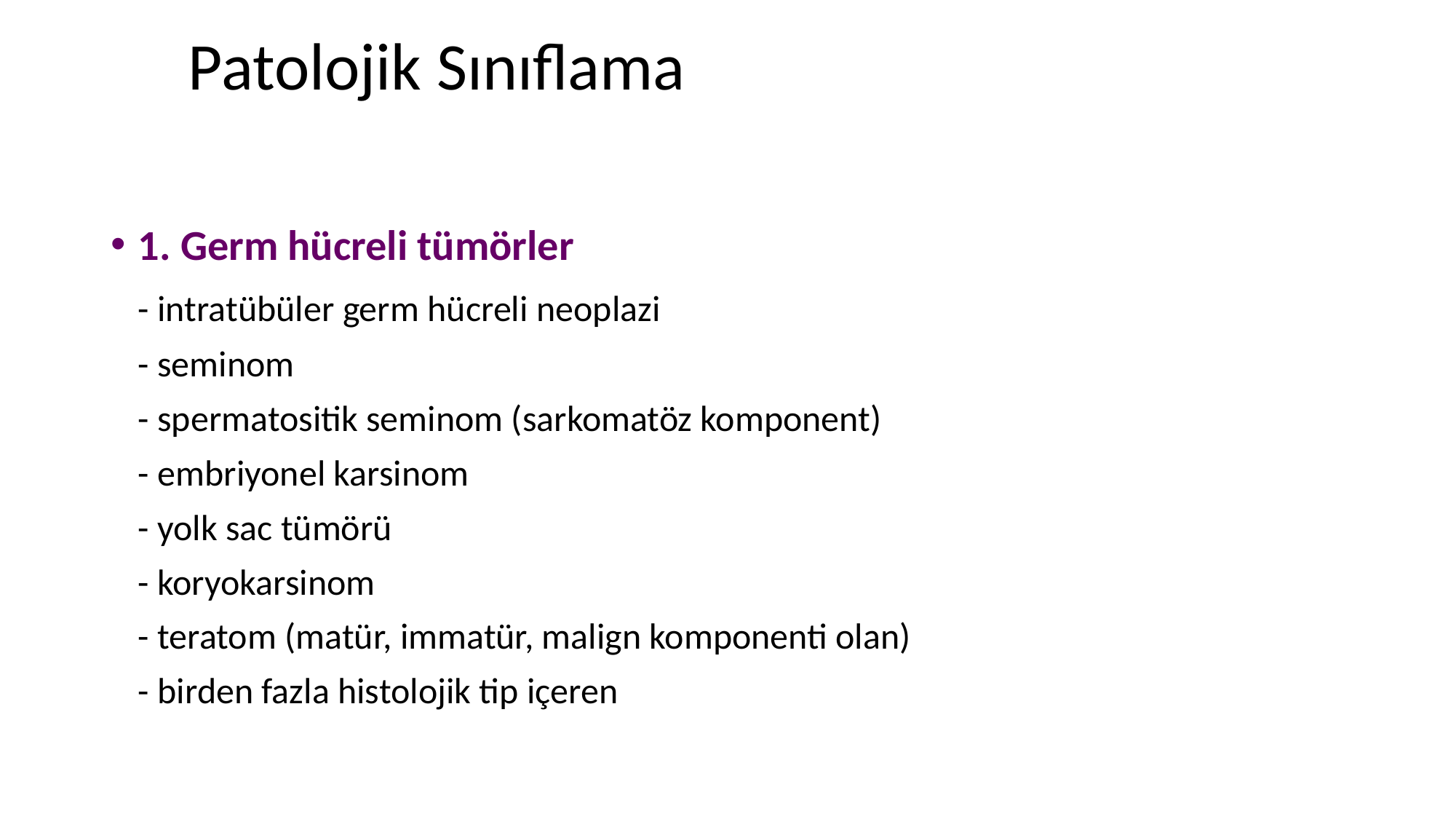

# Patolojik Sınıflama
1. Germ hücreli tümörler
	- intratübüler germ hücreli neoplazi
	- seminom
	- spermatositik seminom (sarkomatöz komponent)
	- embriyonel karsinom
	- yolk sac tümörü
	- koryokarsinom
	- teratom (matür, immatür, malign komponenti olan)
	- birden fazla histolojik tip içeren